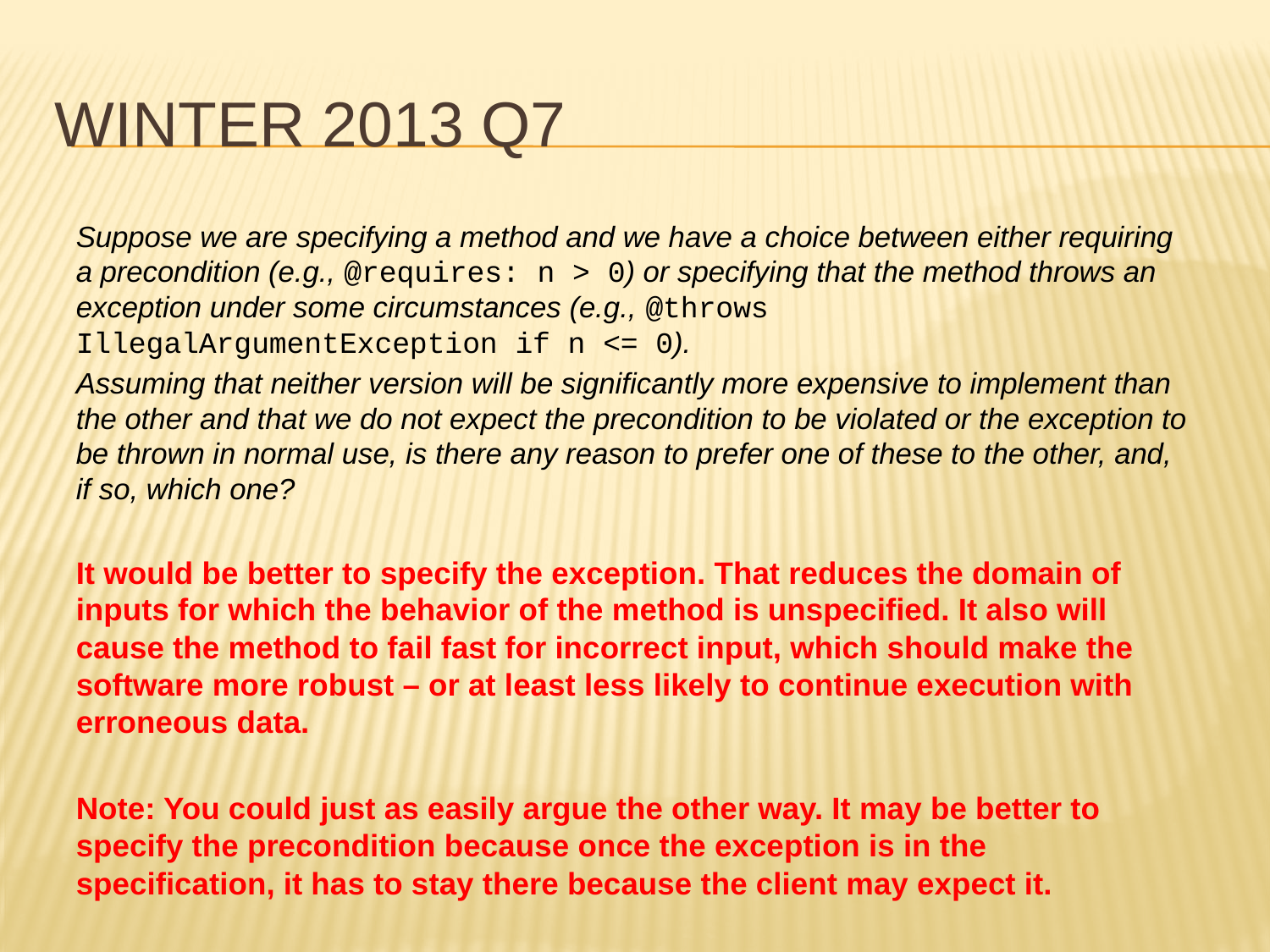

# Winter 2013 Q7
Suppose we are specifying a method and we have a choice between either requiring a precondition (e.g., @requires: n > 0) or specifying that the method throws an exception under some circumstances (e.g., @throws IllegalArgumentException if n <= 0).
Assuming that neither version will be significantly more expensive to implement than the other and that we do not expect the precondition to be violated or the exception to be thrown in normal use, is there any reason to prefer one of these to the other, and, if so, which one?

It would be better to specify the exception. That reduces the domain of inputs for which the behavior of the method is unspecified. It also will cause the method to fail fast for incorrect input, which should make the software more robust – or at least less likely to continue execution with erroneous data.

Note: You could just as easily argue the other way. It may be better to specify the precondition because once the exception is in the specification, it has to stay there because the client may expect it.